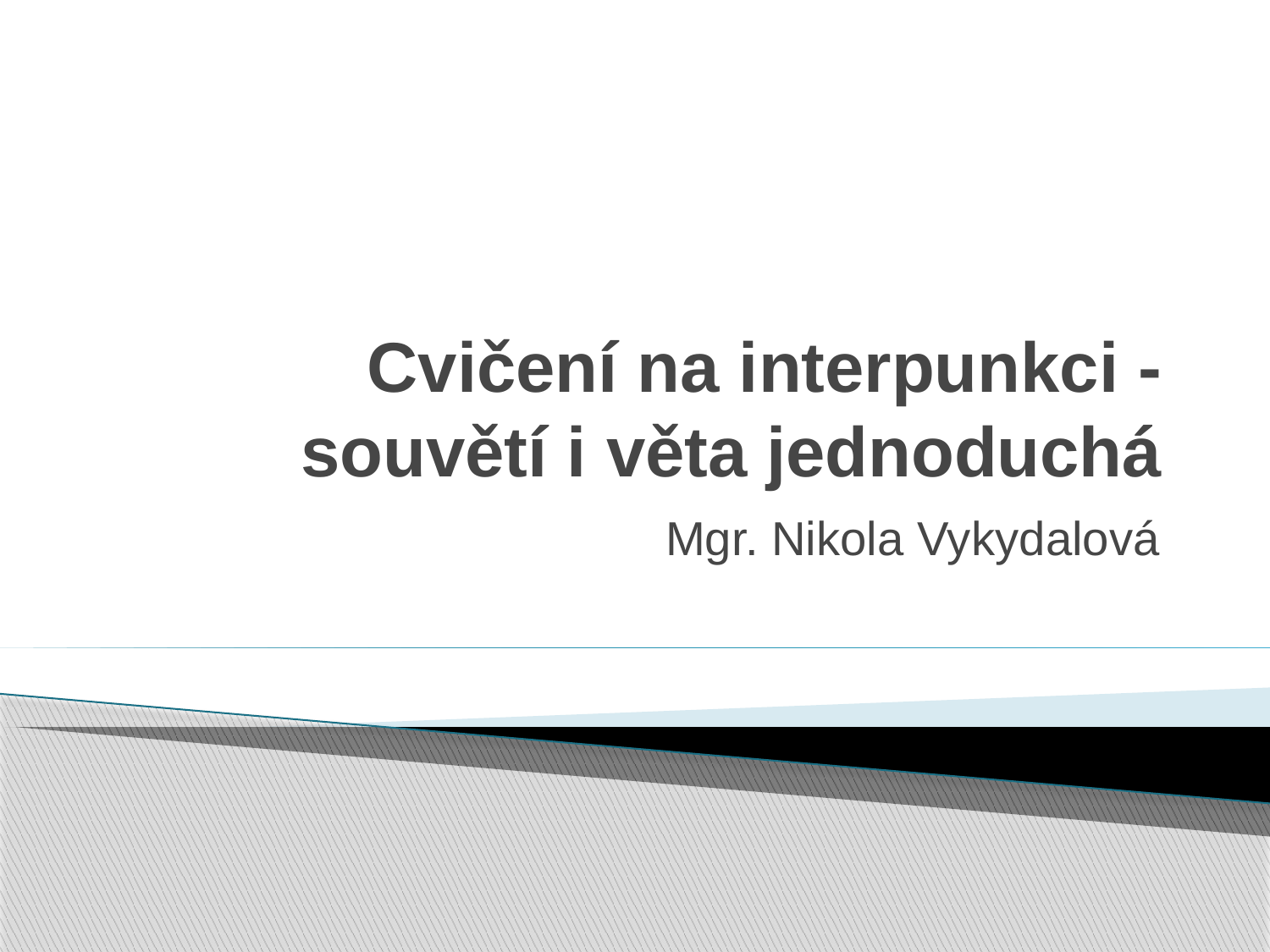

# Cvičení na interpunkci - souvětí i věta jednoduchá
Mgr. Nikola Vykydalová